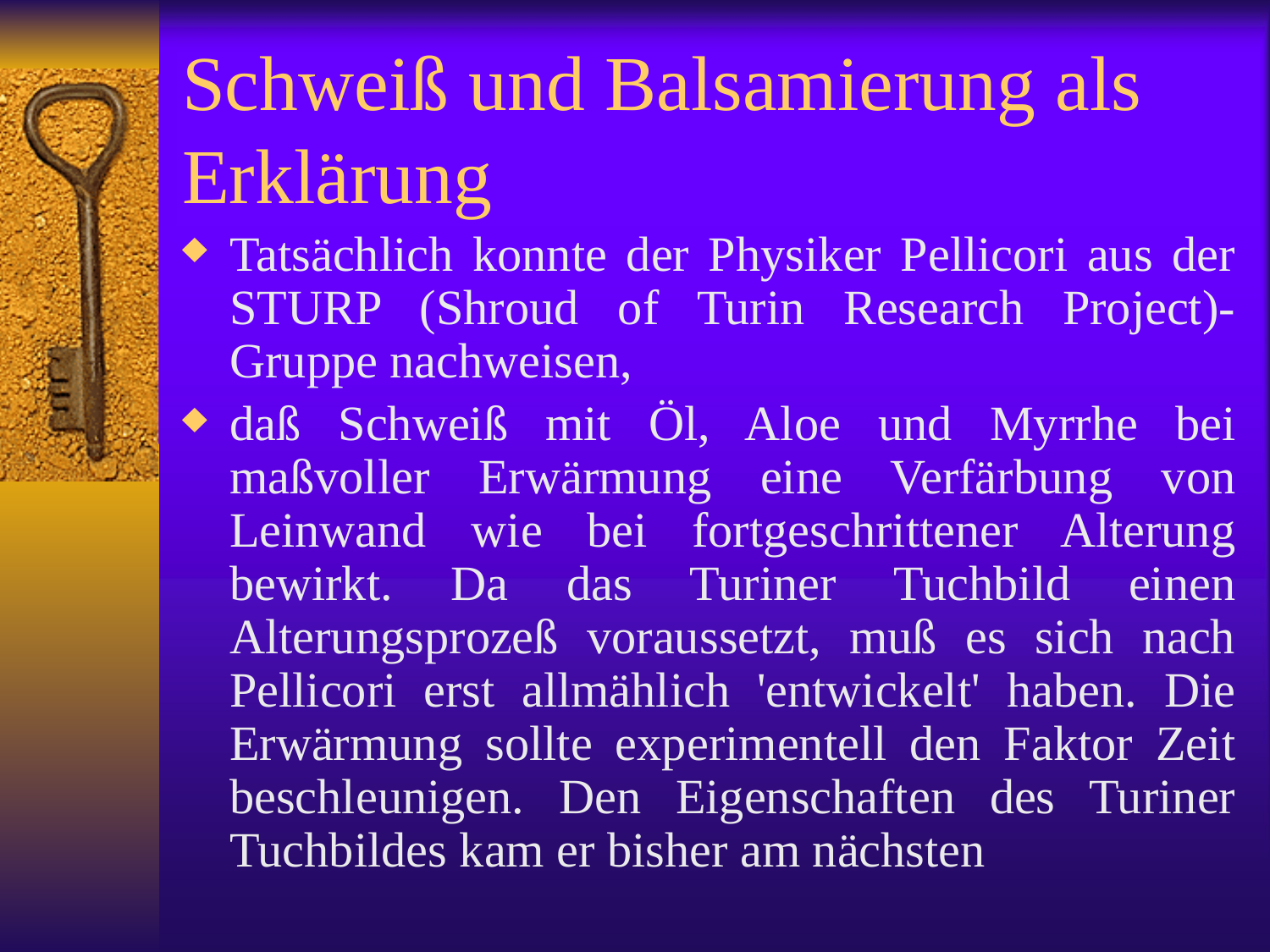

# Schweiß und Balsamierung als Erklärung
Tatsächlich konnte der Physiker Pellicori aus der STURP (Shroud of Turin Research Project)-Gruppe nachweisen,
daß Schweiß mit Öl, Aloe und Myrrhe bei maßvoller Erwärmung eine Verfärbung von Leinwand wie bei fortgeschrittener Alterung bewirkt. Da das Turiner Tuchbild einen Alterungsprozeß voraussetzt, muß es sich nach Pellicori erst allmählich 'entwickelt' haben. Die Erwärmung sollte experimentell den Faktor Zeit beschleunigen. Den Eigenschaften des Turiner Tuchbildes kam er bisher am nächsten